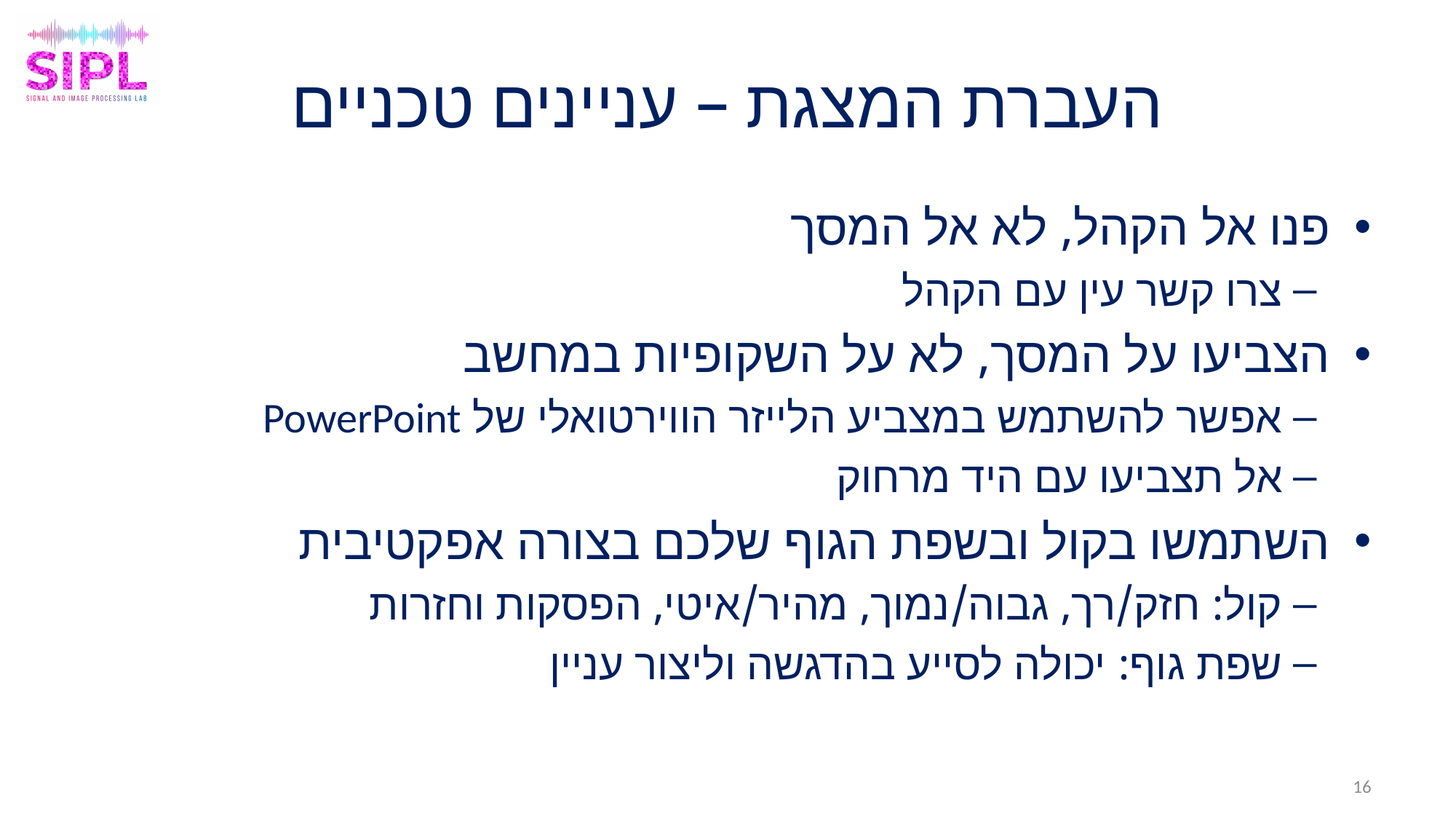

# העברת המצגת – עניינים טכניים
פנו אל הקהל, לא אל המסך
צרו קשר עין עם הקהל
הצביעו על המסך, לא על השקופיות במחשב
אפשר להשתמש במצביע הלייזר הווירטואלי של PowerPoint
אל תצביעו עם היד מרחוק
השתמשו בקול ובשפת הגוף שלכם בצורה אפקטיבית
קול: חזק/רך, גבוה/נמוך, מהיר/איטי, הפסקות וחזרות
שפת גוף: יכולה לסייע בהדגשה וליצור עניין
16